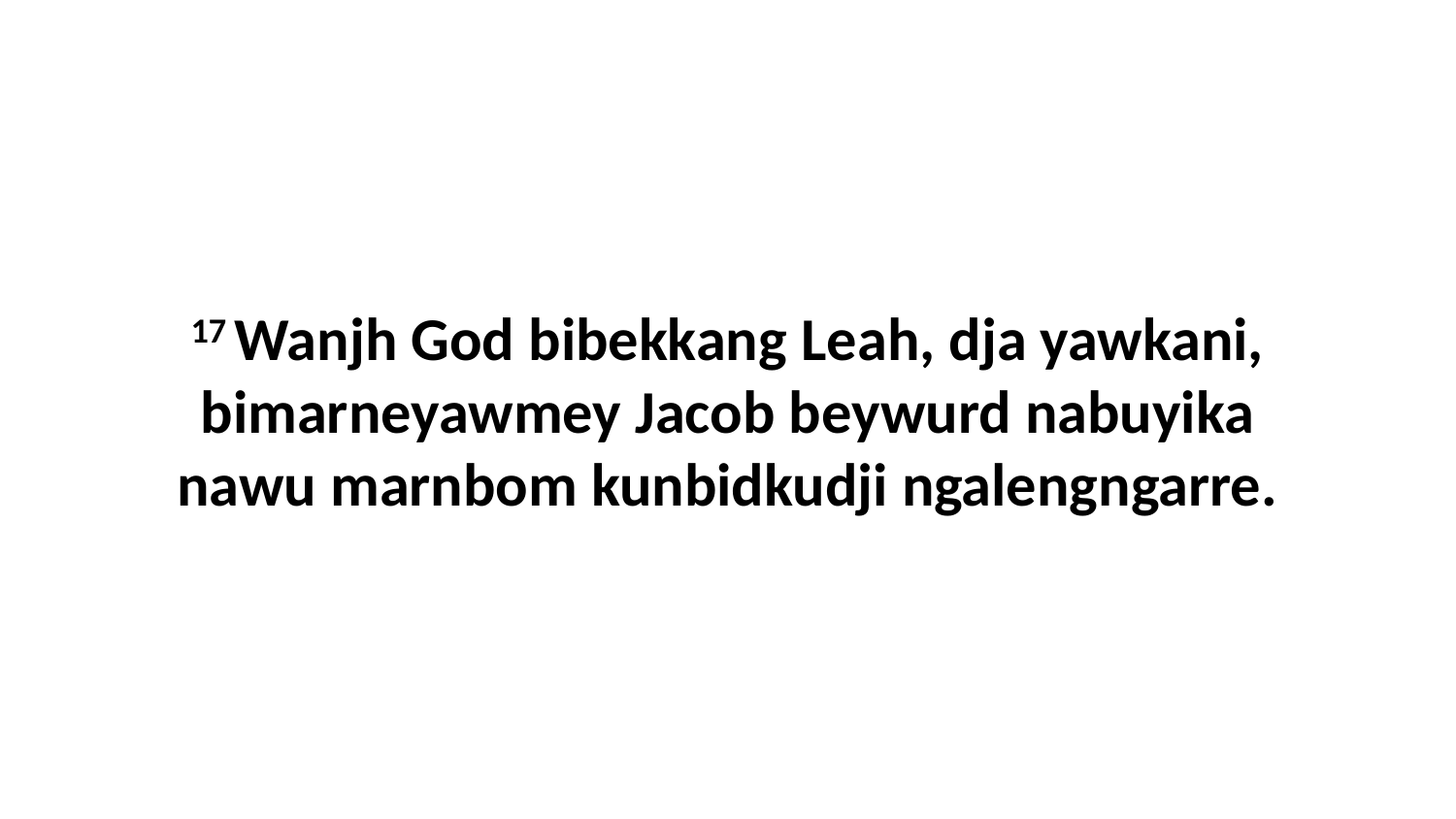

17 Wanjh God bibekkang Leah, dja yawkani, bimarneyawmey Jacob beywurd nabuyika nawu marnbom kunbidkudji ngalengngarre.